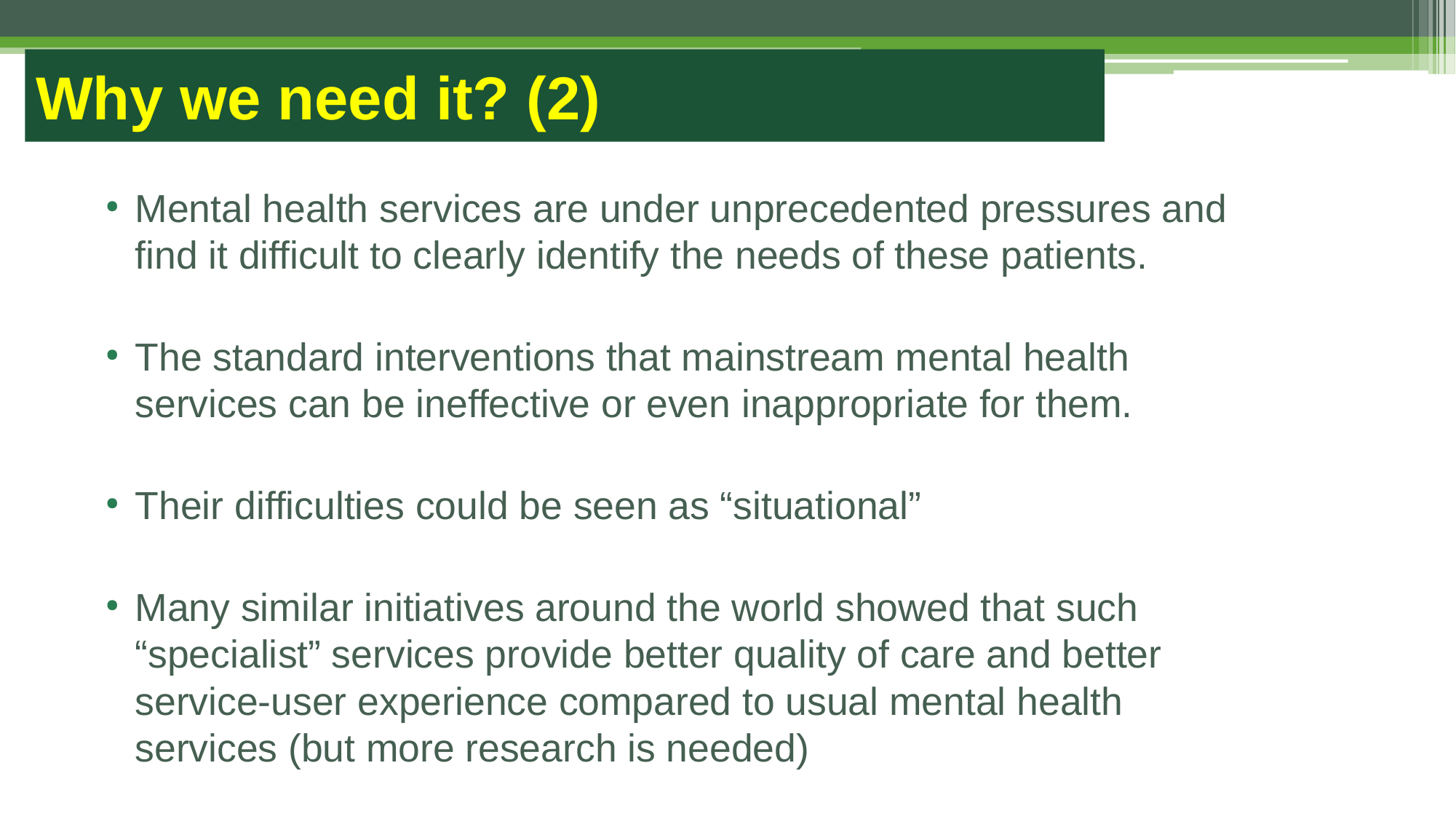

# Why we need it? (2)
Mental health services are under unprecedented pressures and find it difficult to clearly identify the needs of these patients.

The standard interventions that mainstream mental health services can be ineffective or even inappropriate for them.

Their difficulties could be seen as “situational”

Many similar initiatives around the world showed that such “specialist” services provide better quality of care and better service-user experience compared to usual mental health services (but more research is needed)